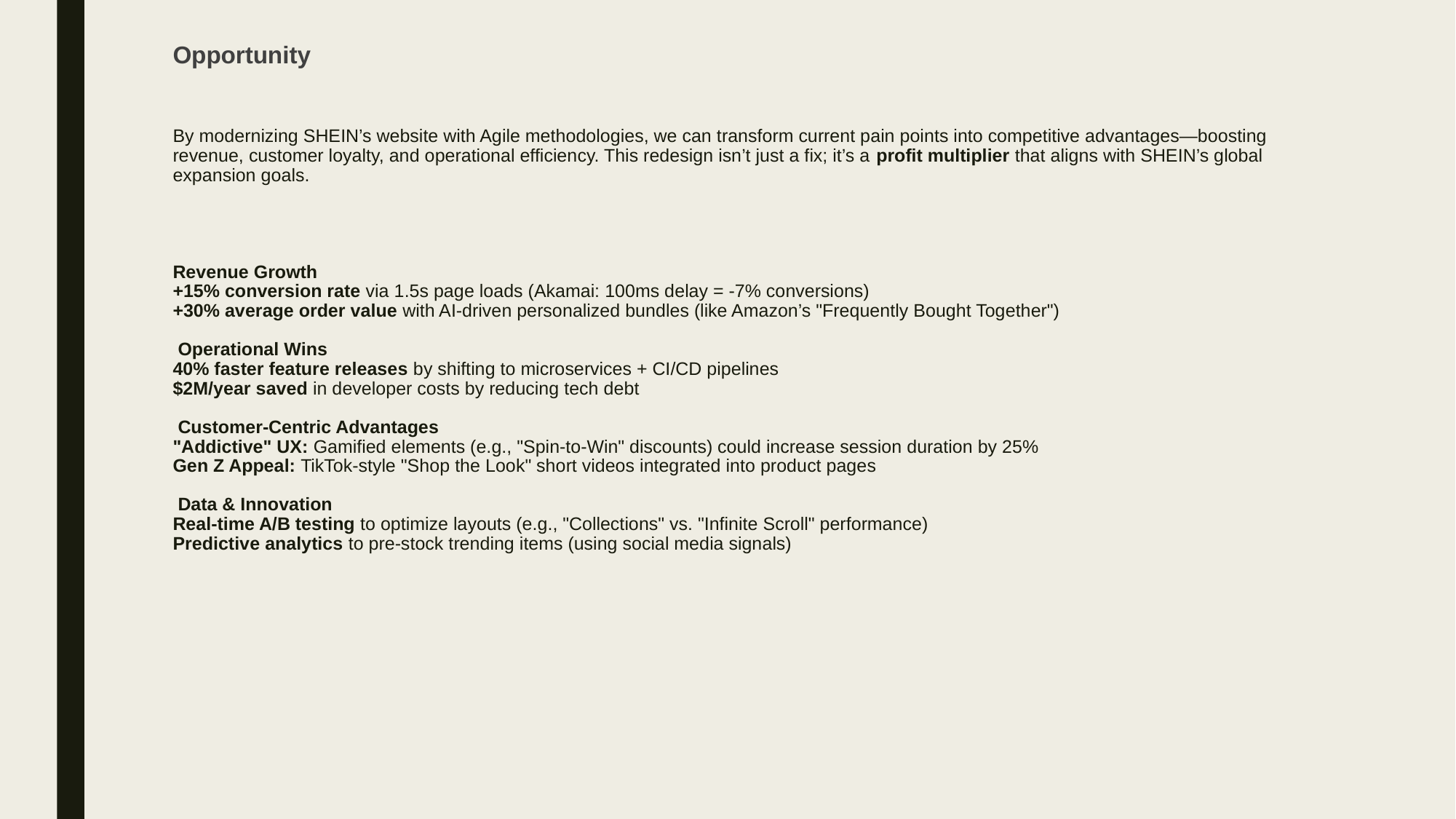

# Opportunity By modernizing SHEIN’s website with Agile methodologies, we can transform current pain points into competitive advantages—boosting revenue, customer loyalty, and operational efficiency. This redesign isn’t just a fix; it’s a profit multiplier that aligns with SHEIN’s global expansion goals. Revenue Growth +15% conversion rate via 1.5s page loads (Akamai: 100ms delay = -7% conversions) +30% average order value with AI-driven personalized bundles (like Amazon’s "Frequently Bought Together") Operational Wins 40% faster feature releases by shifting to microservices + CI/CD pipelines $2M/year saved in developer costs by reducing tech debt Customer-Centric Advantages "Addictive" UX: Gamified elements (e.g., "Spin-to-Win" discounts) could increase session duration by 25% Gen Z Appeal: TikTok-style "Shop the Look" short videos integrated into product pages Data & Innovation Real-time A/B testing to optimize layouts (e.g., "Collections" vs. "Infinite Scroll" performance) Predictive analytics to pre-stock trending items (using social media signals)